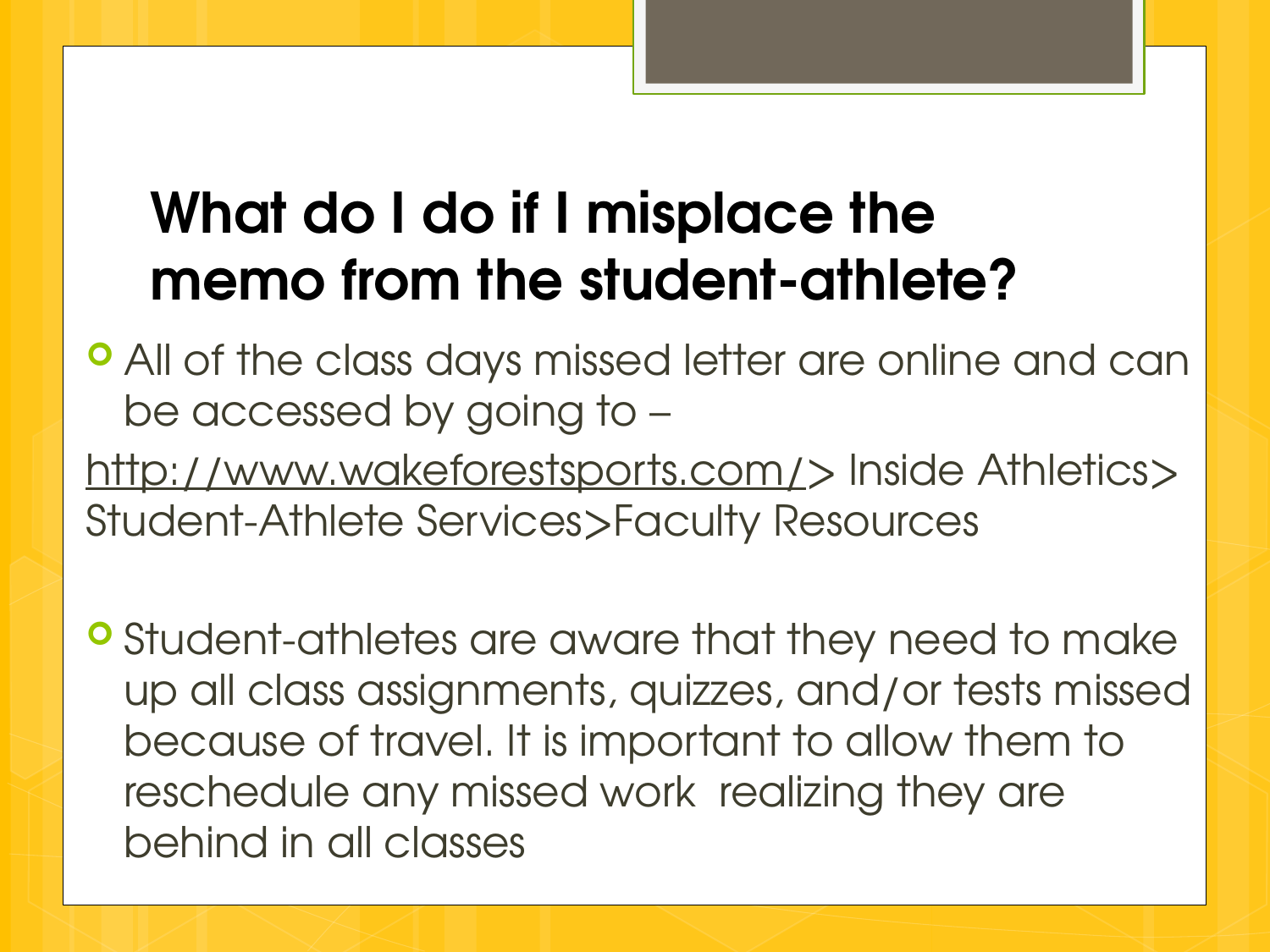

# What do I do if I misplace the memo from the student-athlete?
All of the class days missed letter are online and can be accessed by going to –
http://www.wakeforestsports.com/> Inside Athletics> Student-Athlete Services>Faculty Resources

Student-athletes are aware that they need to make up all class assignments, quizzes, and/or tests missed because of travel. It is important to allow them to reschedule any missed work  realizing they are behind in all classes